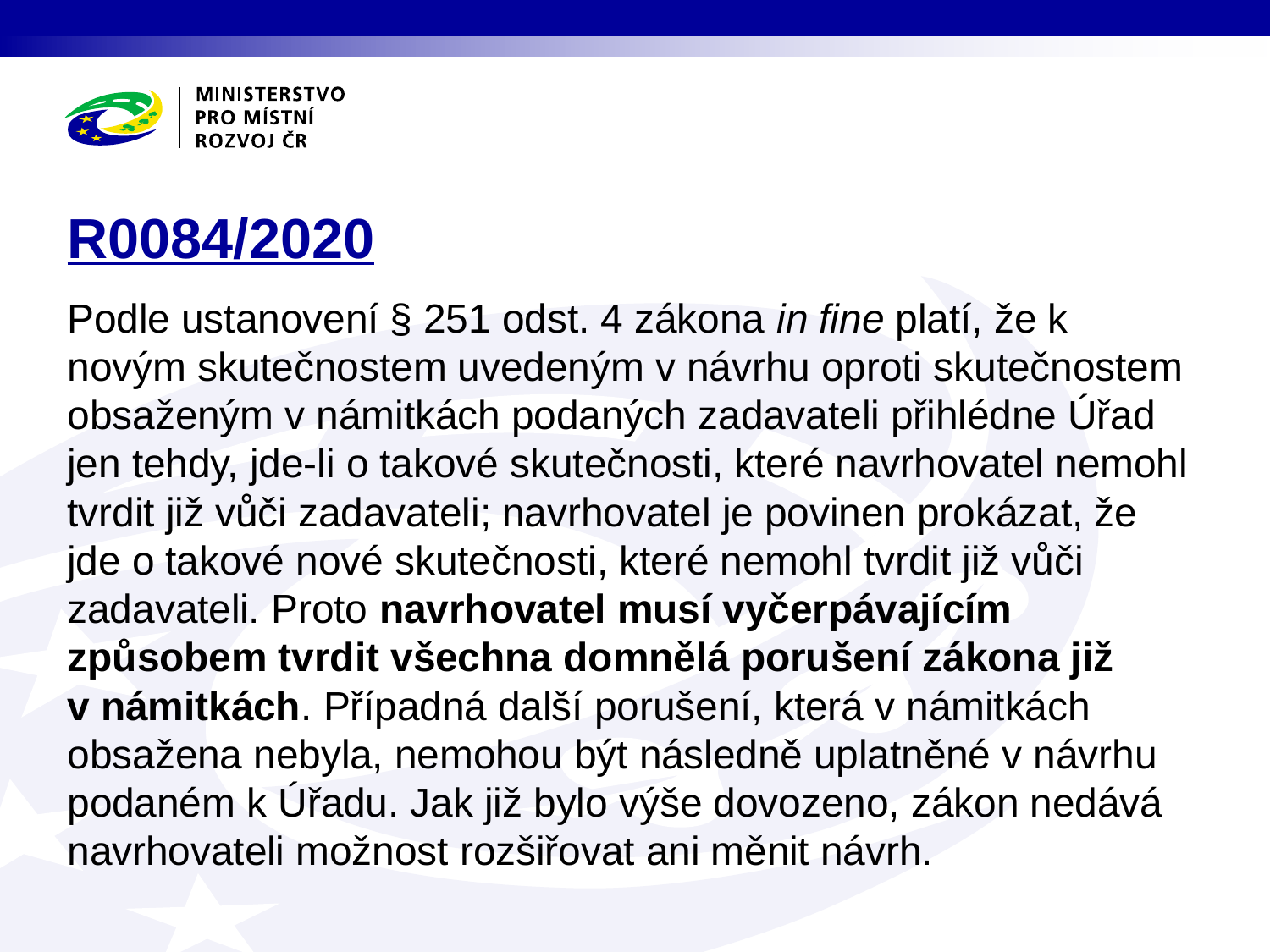

# R0084/2020
Podle ustanovení § 251 odst. 4 zákona in fine platí, že k novým skutečnostem uvedeným v návrhu oproti skutečnostem obsaženým v námitkách podaných zadavateli přihlédne Úřad jen tehdy, jde-li o takové skutečnosti, které navrhovatel nemohl tvrdit již vůči zadavateli; navrhovatel je povinen prokázat, že jde o takové nové skutečnosti, které nemohl tvrdit již vůči zadavateli. Proto navrhovatel musí vyčerpávajícím způsobem tvrdit všechna domnělá porušení zákona již v námitkách. Případná další porušení, která v námitkách obsažena nebyla, nemohou být následně uplatněné v návrhu podaném k Úřadu. Jak již bylo výše dovozeno, zákon nedává navrhovateli možnost rozšiřovat ani měnit návrh.